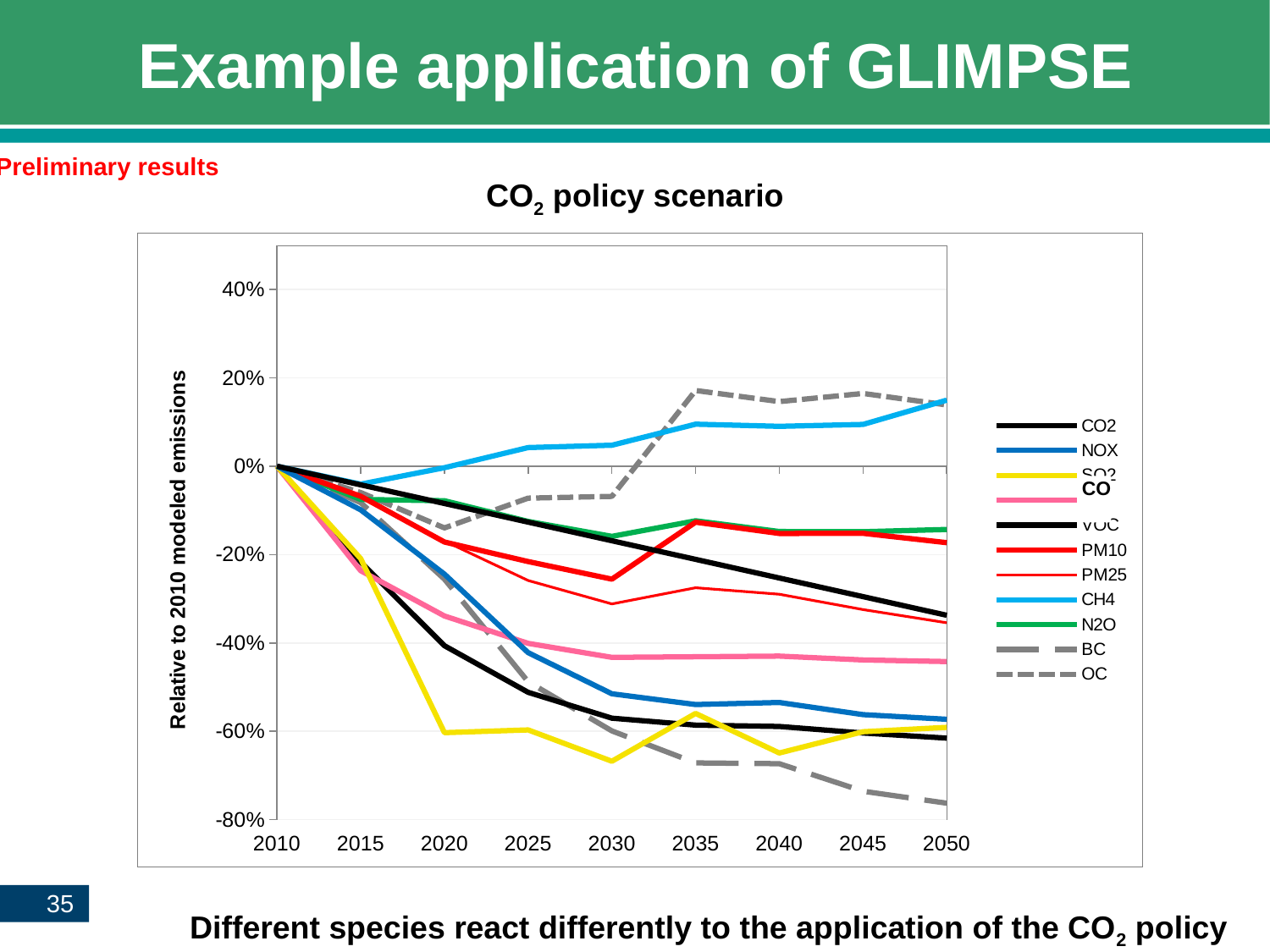

# Example application of GLIMPSE
Preliminary results
CO2 policy scenario

### Chart

| Category | CO2 | NOX | SO2 | CM | VOC | PM10 | PM25 | CH4 | N2O | BC | OC |
|---|---|---|---|---|---|---|---|---|---|---|---|
CO
Different species react differently to the application of the CO2 policy